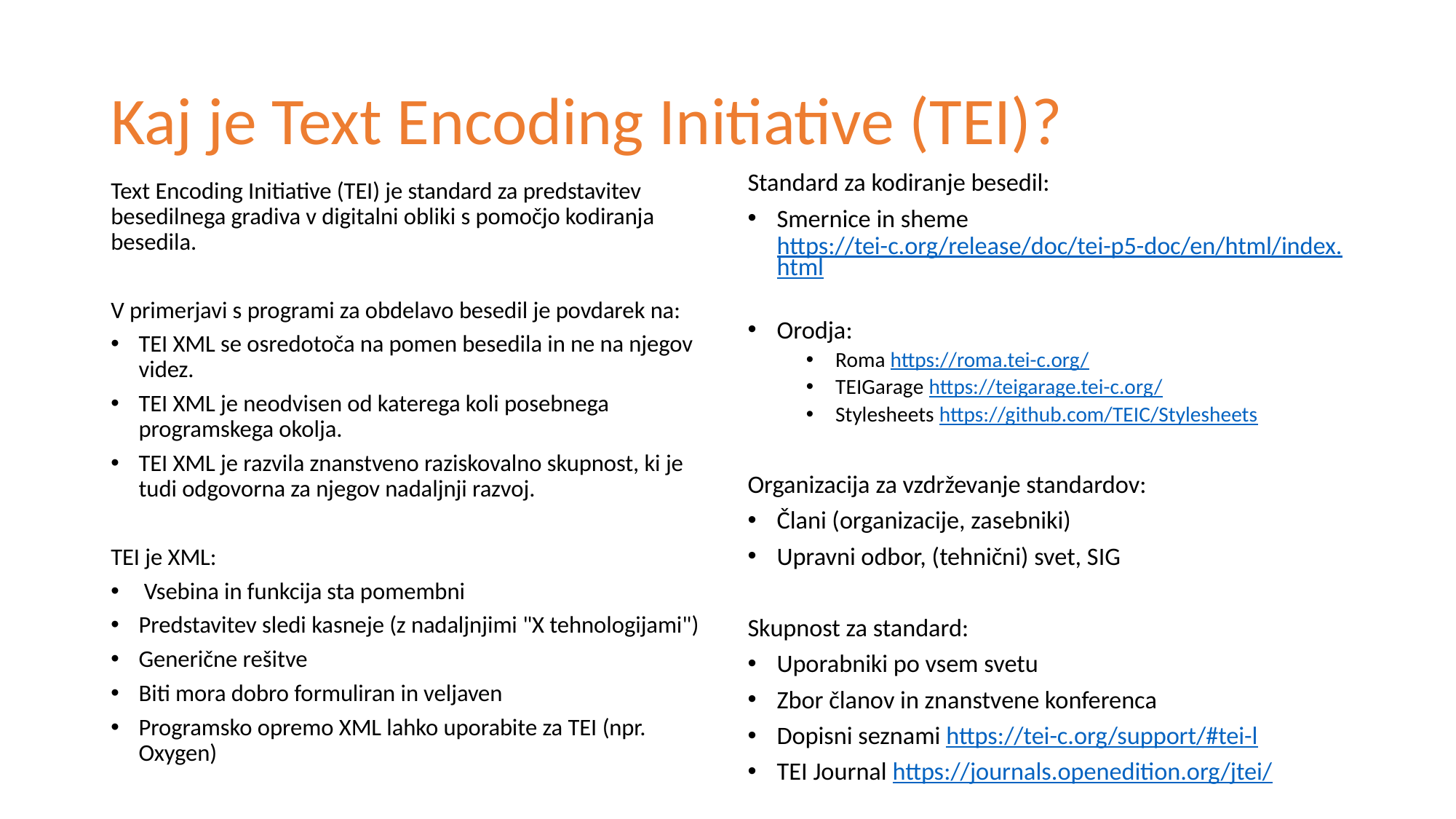

# Kaj je Text Encoding Initiative (TEI)?
Standard za kodiranje besedil:
Smernice in sheme https://tei-c.org/release/doc/tei-p5-doc/en/html/index.html
Orodja:
Roma https://roma.tei-c.org/
TEIGarage https://teigarage.tei-c.org/
Stylesheets https://github.com/TEIC/Stylesheets

Organizacija za vzdrževanje standardov:
Člani (organizacije, zasebniki)
Upravni odbor, (tehnični) svet, SIG

Skupnost za standard:
Uporabniki po vsem svetu
Zbor članov in znanstvene konferenca
Dopisni seznami https://tei-c.org/support/#tei-l
TEI Journal https://journals.openedition.org/jtei/
Text Encoding Initiative (TEI) je standard za predstavitev besedilnega gradiva v digitalni obliki s pomočjo kodiranja besedila.

V primerjavi s programi za obdelavo besedil je povdarek na:
TEI XML se osredotoča na pomen besedila in ne na njegov videz.
TEI XML je neodvisen od katerega koli posebnega programskega okolja.
TEI XML je razvila znanstveno raziskovalno skupnost, ki je tudi odgovorna za njegov nadaljnji razvoj.

TEI je XML:
 Vsebina in funkcija sta pomembni
Predstavitev sledi kasneje (z nadaljnjimi "X tehnologijami")
Generične rešitve
Biti mora dobro formuliran in veljaven
Programsko opremo XML lahko uporabite za TEI (npr. Oxygen)